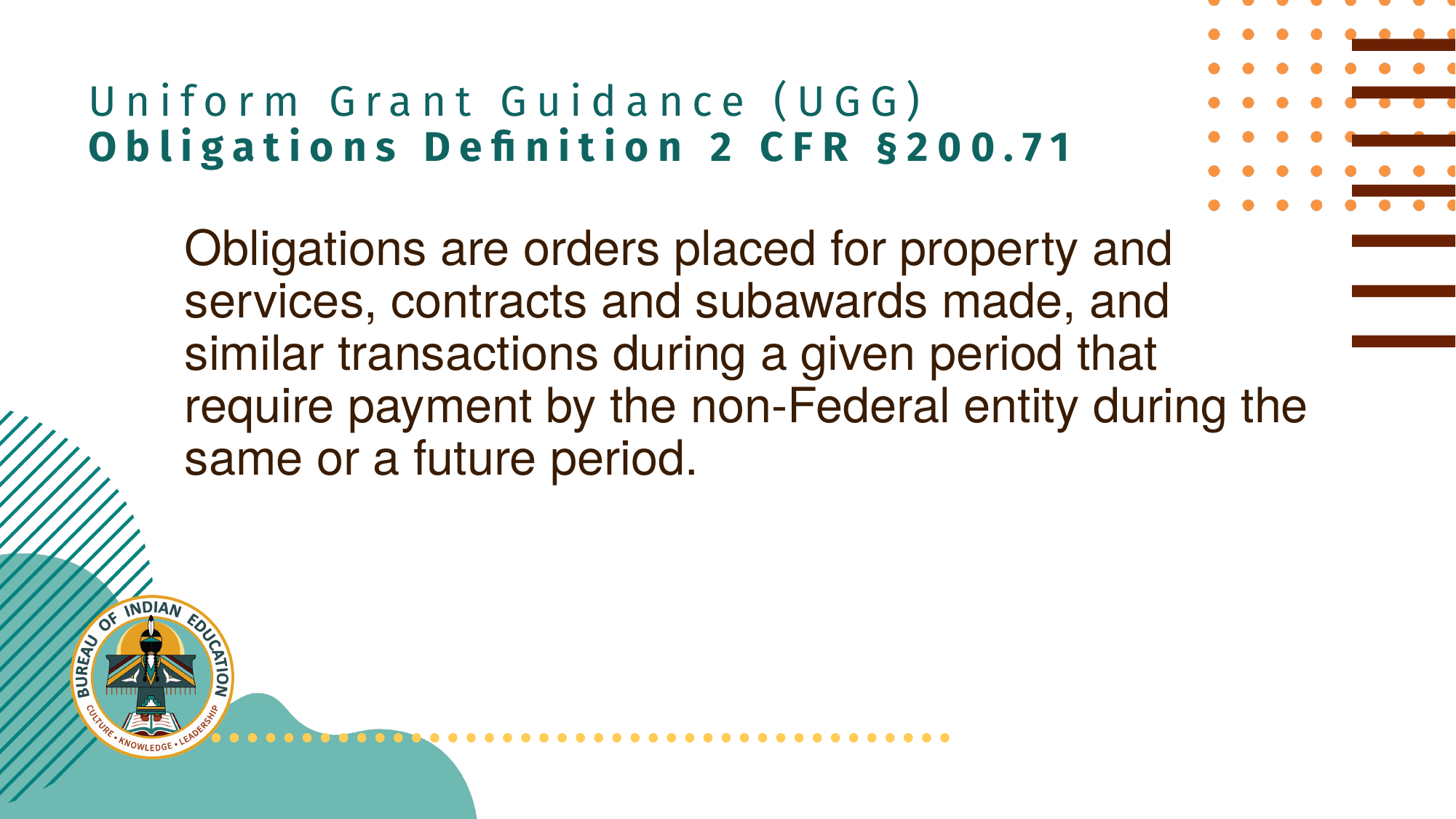

# Uniform Grant Guidance (UGG) Obligations Definition 2 cfr §200.71
Obligations are orders placed for property and services, contracts and subawards made, and similar transactions during a given period that require payment by the non-Federal entity during the same or a future period.